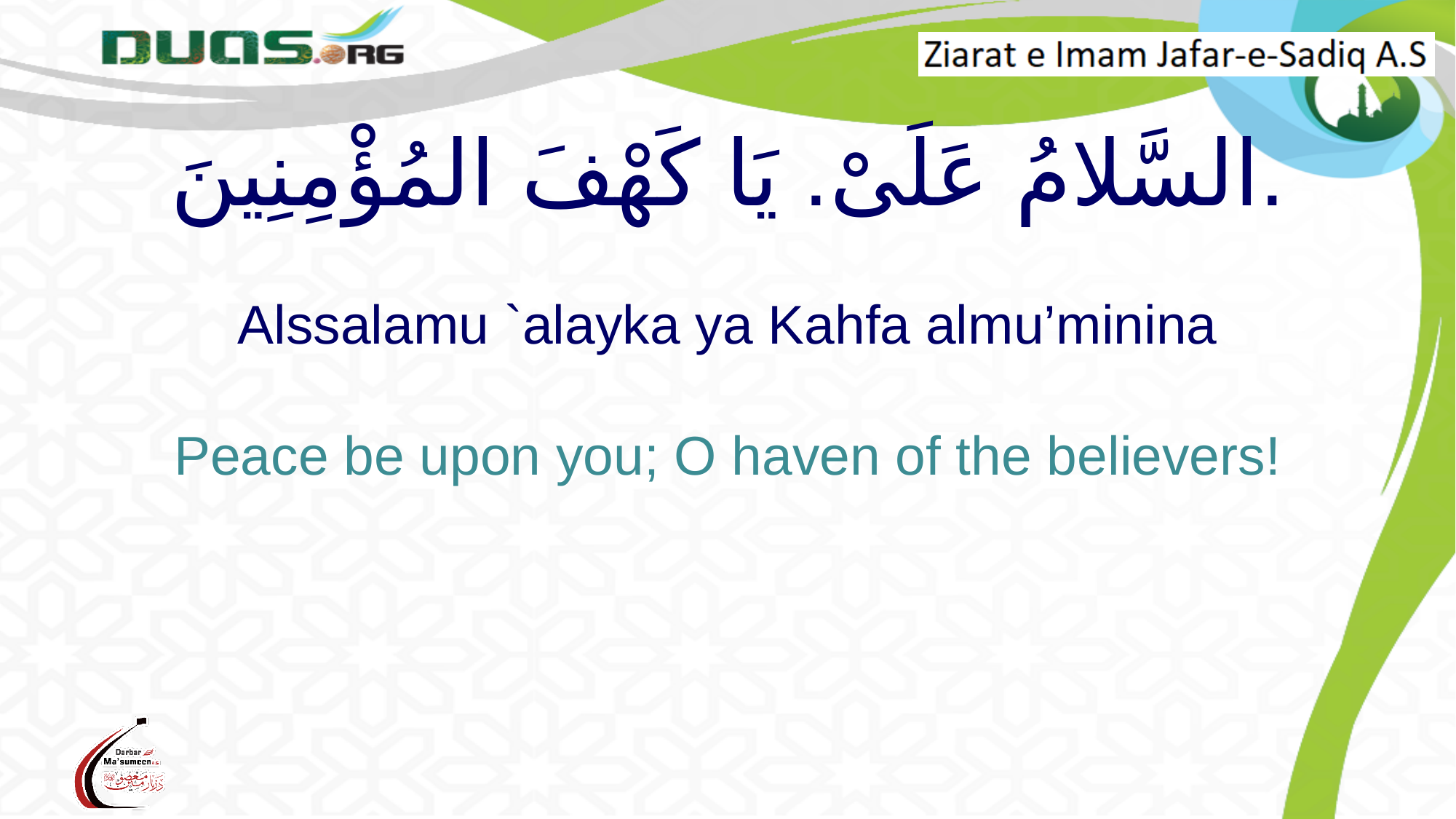

# السَّلامُ عَلَیْ. یَا كَهْفَ المُؤْمِنِینَ. Alssalamu `alayka ya Kahfa almu’minina Peace be upon you; O haven of the believers!